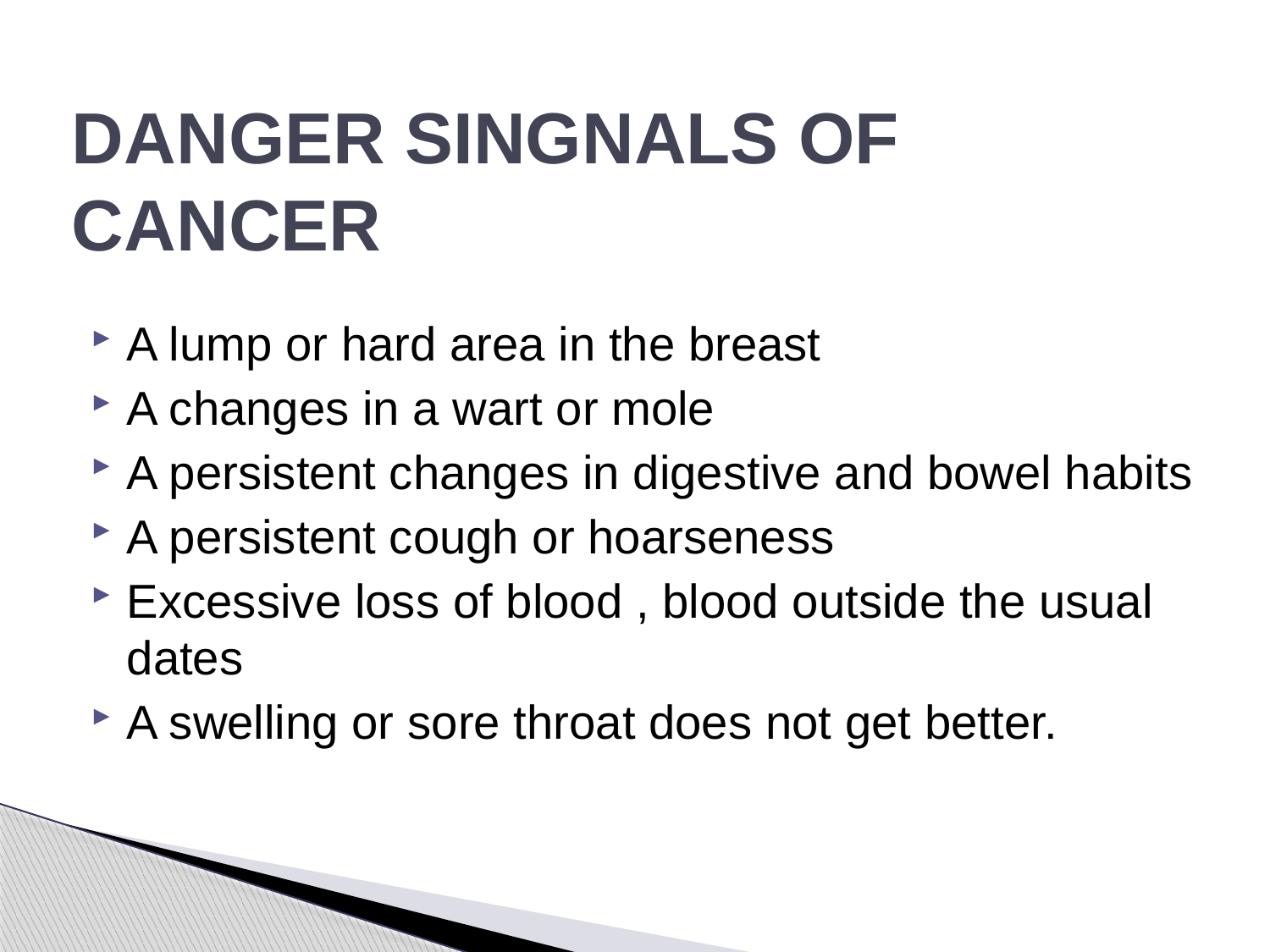

# DANGER SINGNALS OF CANCER
A lump or hard area in the breast
A changes in a wart or mole
A persistent changes in digestive and bowel habits
A persistent cough or hoarseness
Excessive loss of blood , blood outside the usual dates
A swelling or sore throat does not get better.